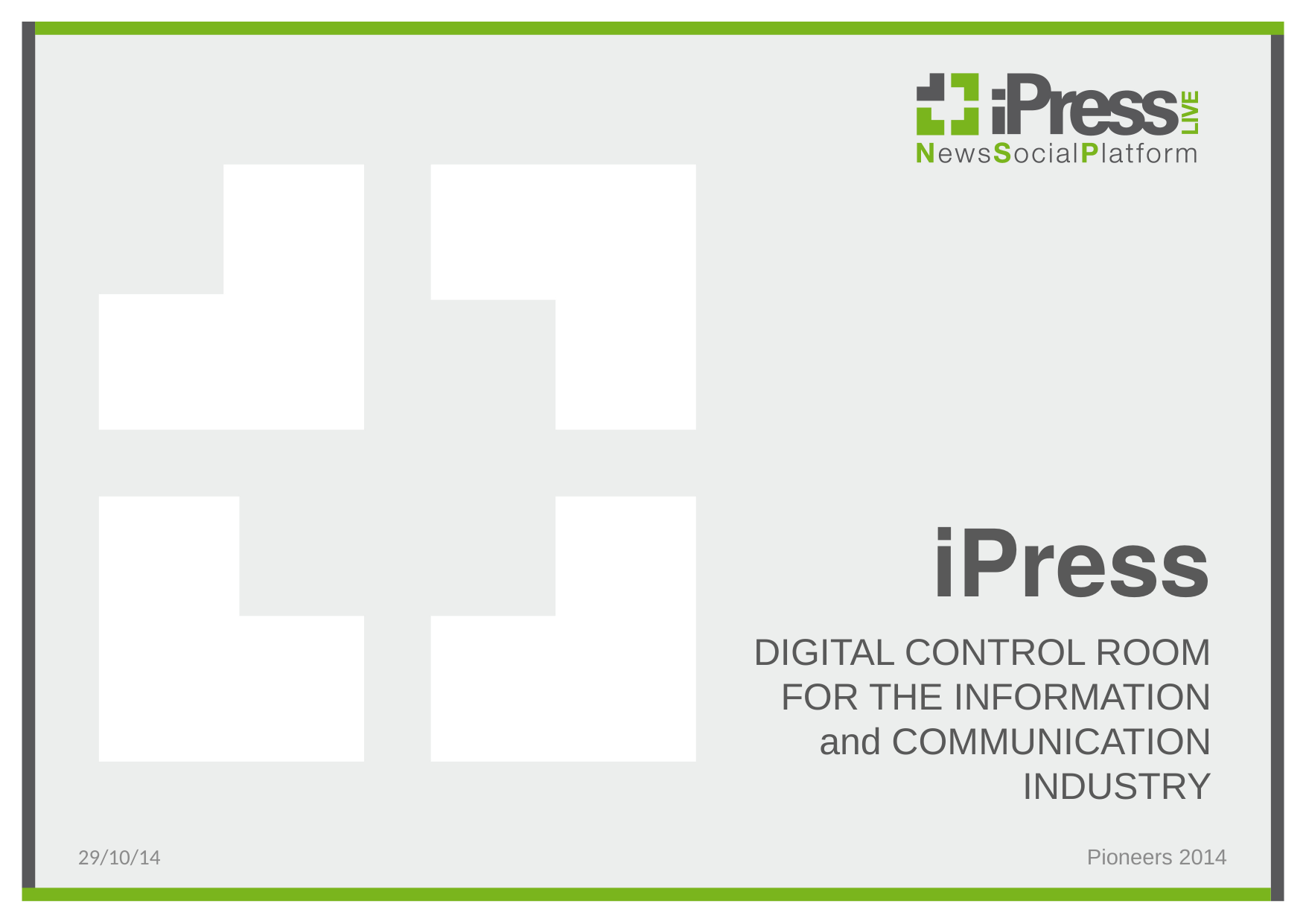

# iPress
DIGITAL CONTROL ROOM FOR THE INFORMATION and COMMUNICATION INDUSTRY
29/10/14
Pioneers 2014